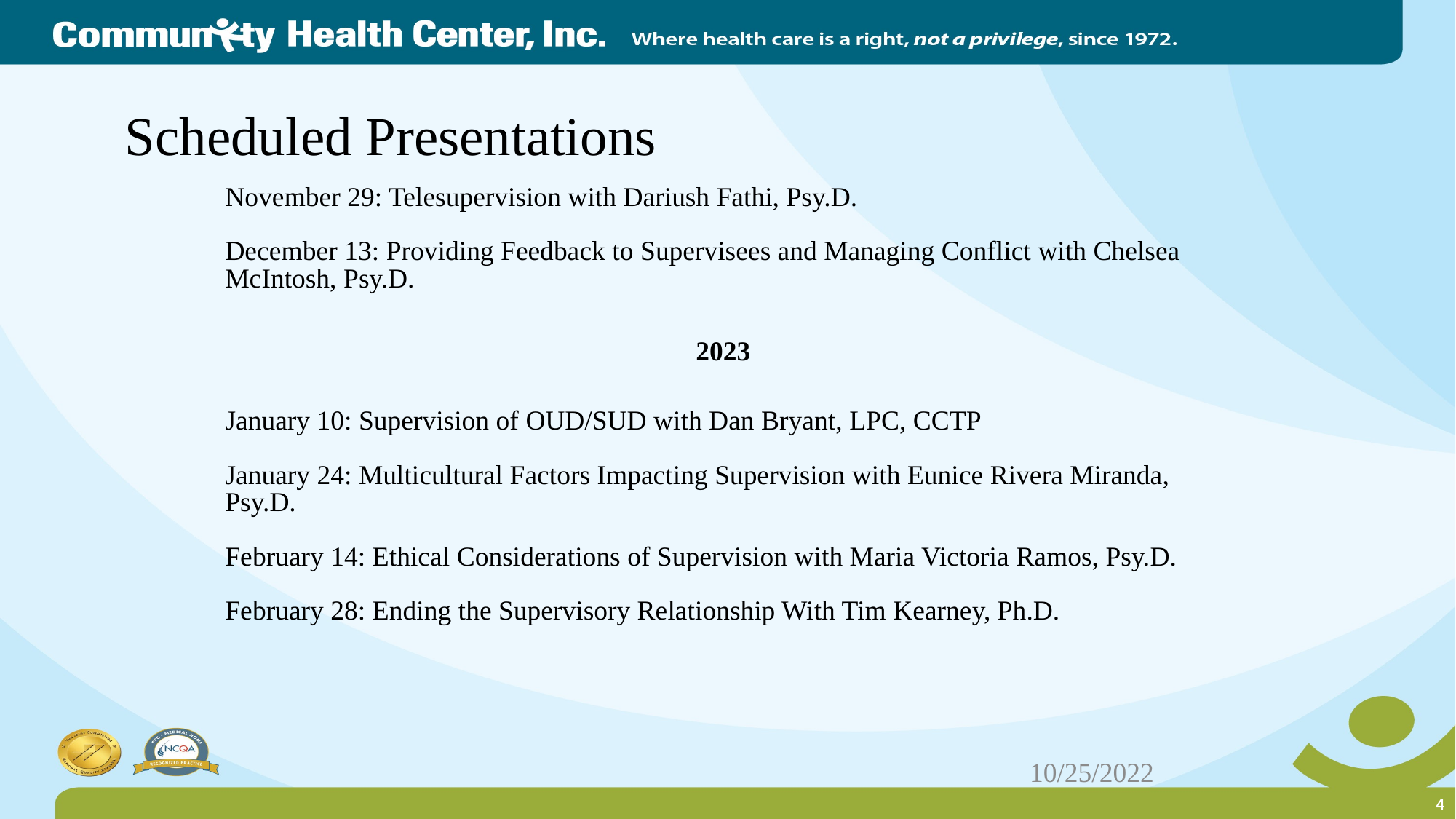

# Scheduled Presentations
November 29: Telesupervision with Dariush Fathi, Psy.D.
December 13: Providing Feedback to Supervisees and Managing Conflict with Chelsea McIntosh, Psy.D.
2023
January 10: Supervision of OUD/SUD with Dan Bryant, LPC, CCTP
January 24: Multicultural Factors Impacting Supervision with Eunice Rivera Miranda, Psy.D.
February 14: Ethical Considerations of Supervision with Maria Victoria Ramos, Psy.D.
February 28: Ending the Supervisory Relationship With Tim Kearney, Ph.D.

10/25/2022

4